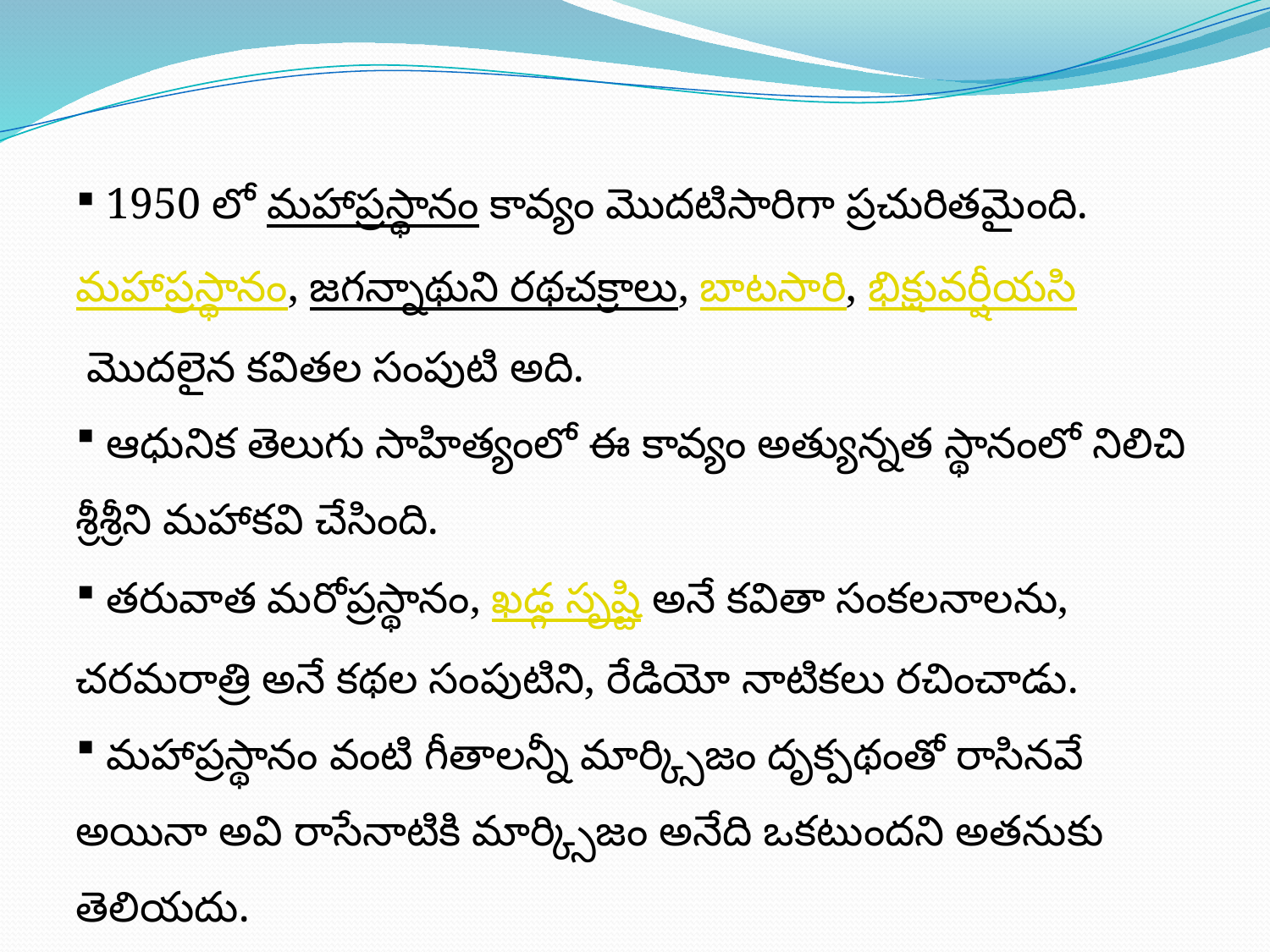

1950 లో మహాప్రస్థానం కావ్యం మొదటిసారిగా ప్రచురితమైంది. మహాప్రస్థానం, జగన్నాథుని రథచక్రాలు, బాటసారి, భిక్షువర్షీయసి మొదలైన కవితల సంపుటి అది.
 ఆధునిక తెలుగు సాహిత్యంలో ఈ కావ్యం అత్యున్నత స్థానంలో నిలిచి శ్రీశ్రీని మహాకవి చేసింది.
 తరువాత మరోప్రస్థానం, ఖడ్గ సృష్టి అనే కవితా సంకలనాలను, చరమరాత్రి అనే కథల సంపుటిని, రేడియో నాటికలు రచించాడు.
 మహాప్రస్థానం వంటి గీతాలన్నీ మార్క్సిజం దృక్పథంతో రాసినవే అయినా అవి రాసేనాటికి మార్క్సిజం అనేది ఒకటుందని అతనుకు తెలియదు.